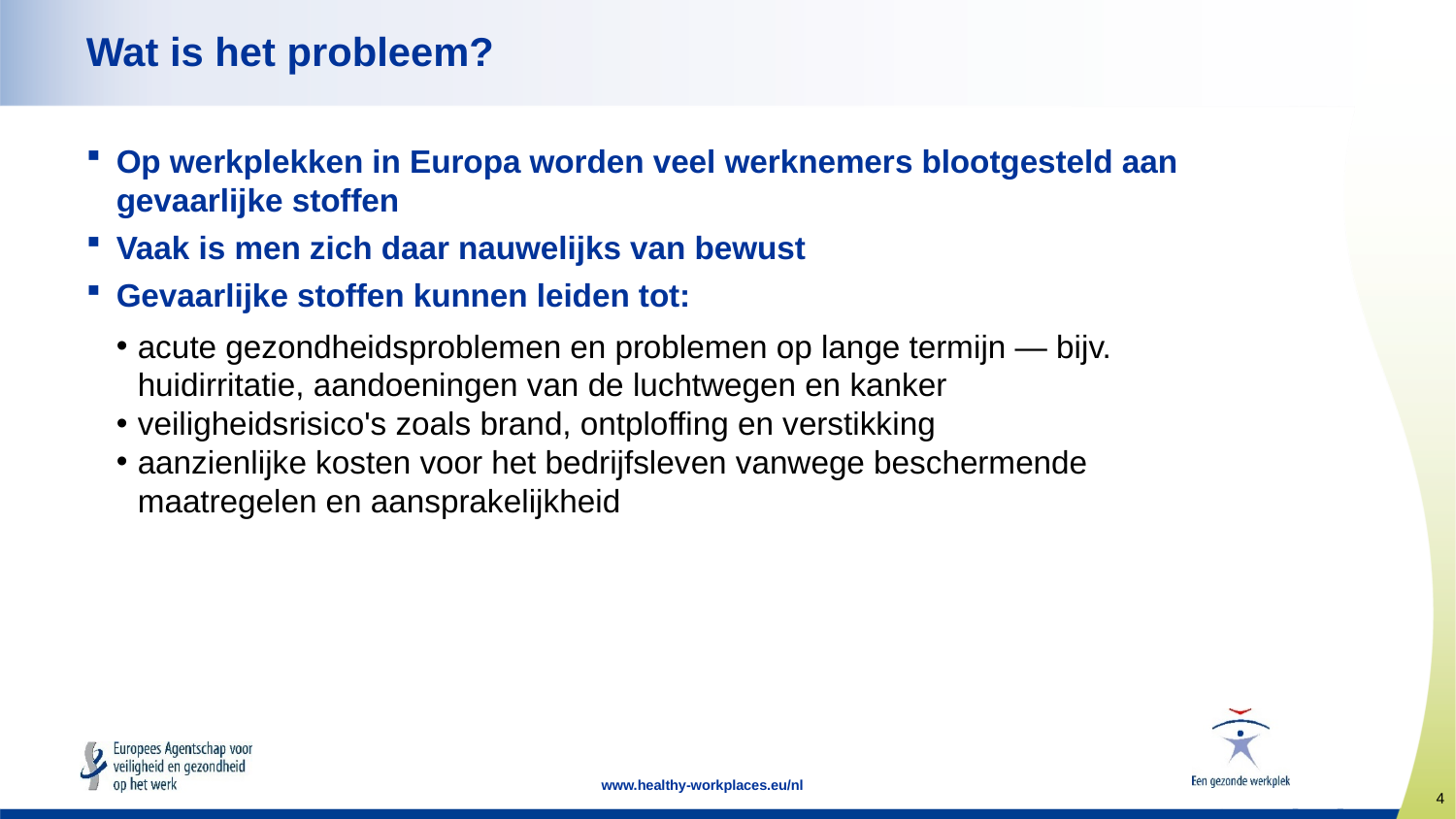

# Wat is het probleem?
Op werkplekken in Europa worden veel werknemers blootgesteld aan gevaarlijke stoffen
Vaak is men zich daar nauwelijks van bewust
Gevaarlijke stoffen kunnen leiden tot:
acute gezondheidsproblemen en problemen op lange termijn — bijv. huidirritatie, aandoeningen van de luchtwegen en kanker
veiligheidsrisico's zoals brand, ontploffing en verstikking
aanzienlijke kosten voor het bedrijfsleven vanwege beschermende maatregelen en aansprakelijkheid